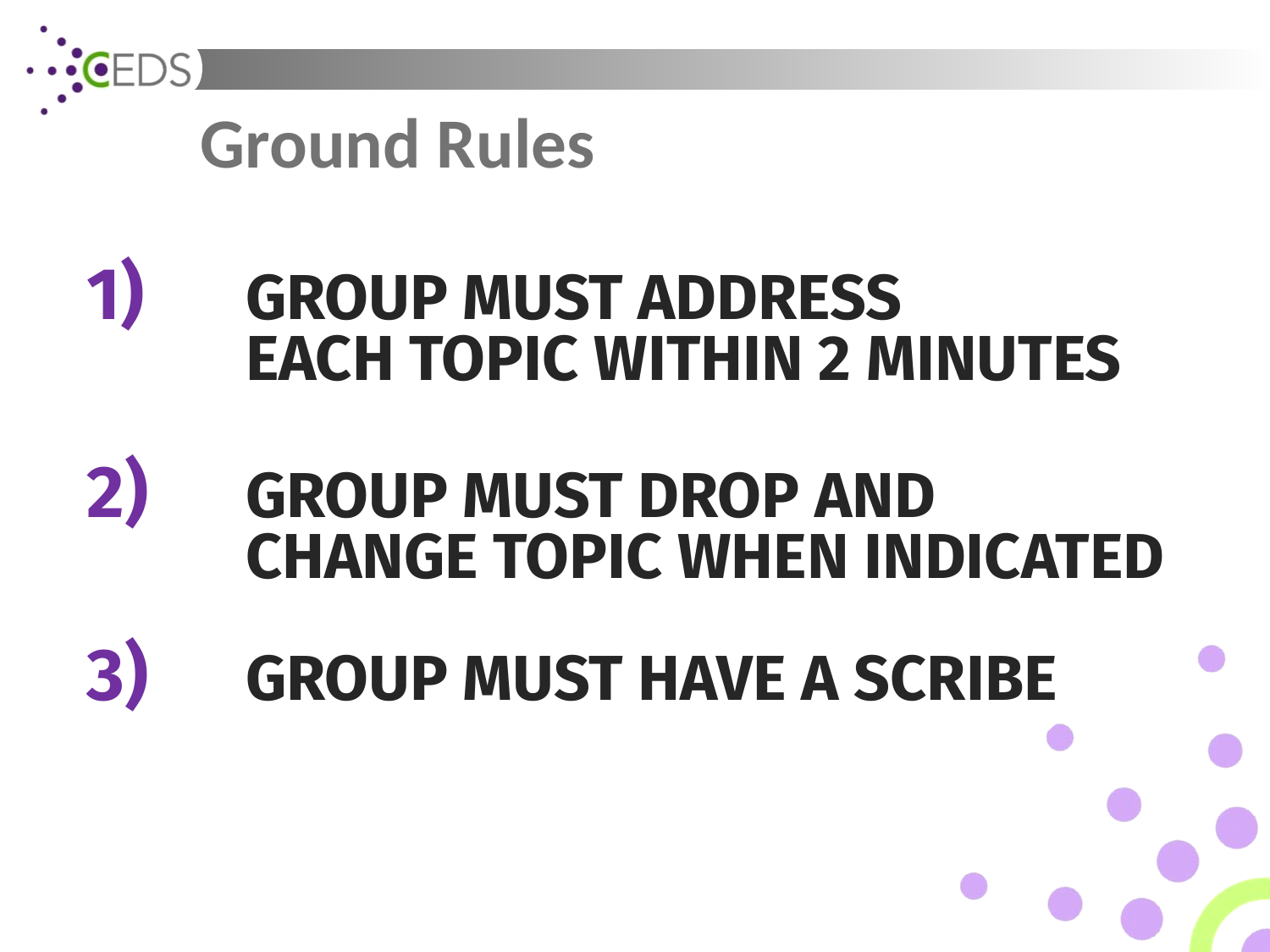

# Ground Rules
Group must address
each topic within 2 minutes
Group must drop and change topic when indicated

Group must have a scribe